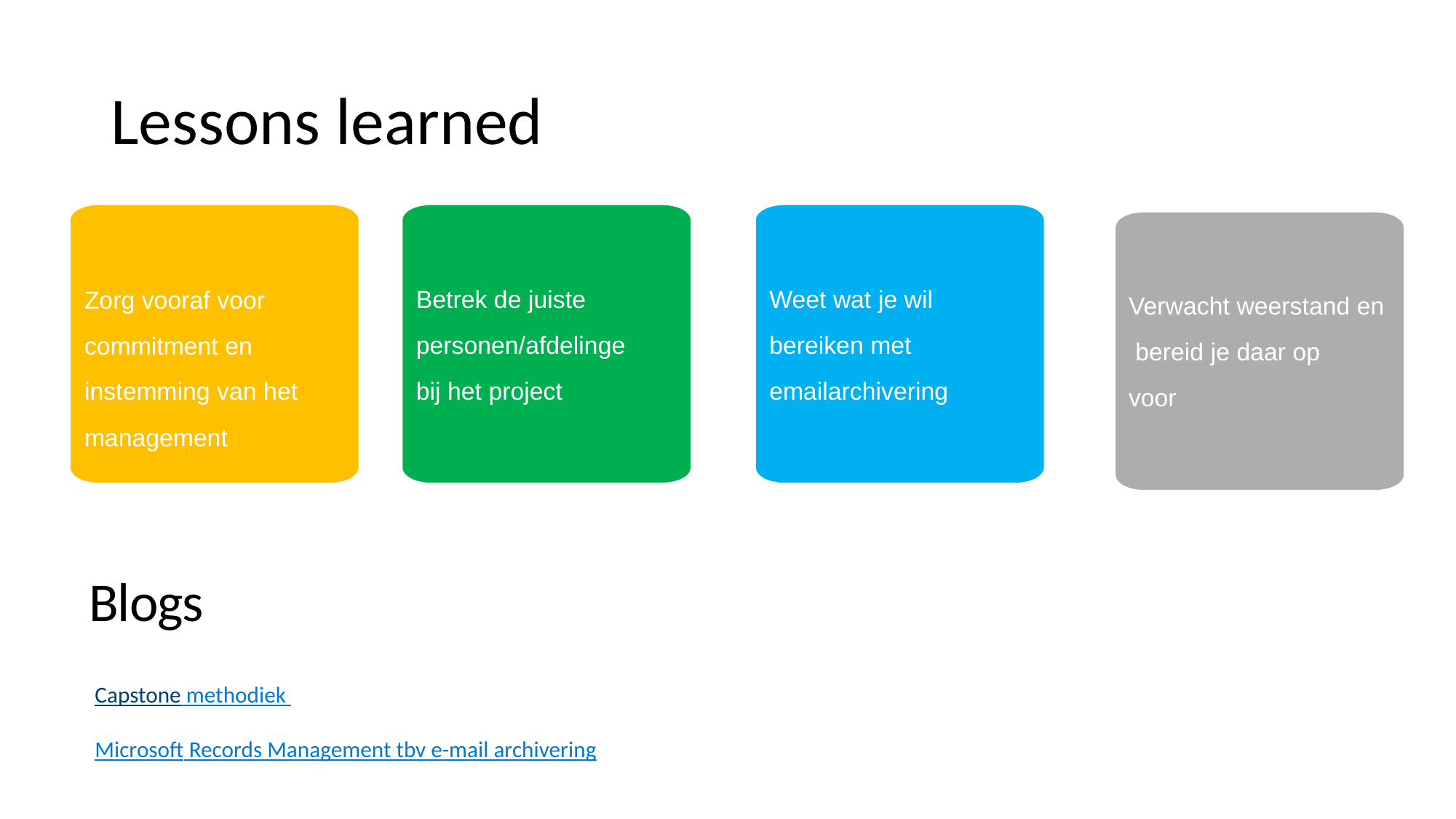

# Lessons learned

Zorg vooraf voor 
commitment en 
instemming van het
management

Betrek de juiste 
personen/afdelinge
bij het project

Weet wat je wil bereiken met 
emailarchivering

Verwacht weerstand en bereid je daar op
voor
Blogs

Capstone methodiek

Microsoft Records Management tbv e-mail archivering